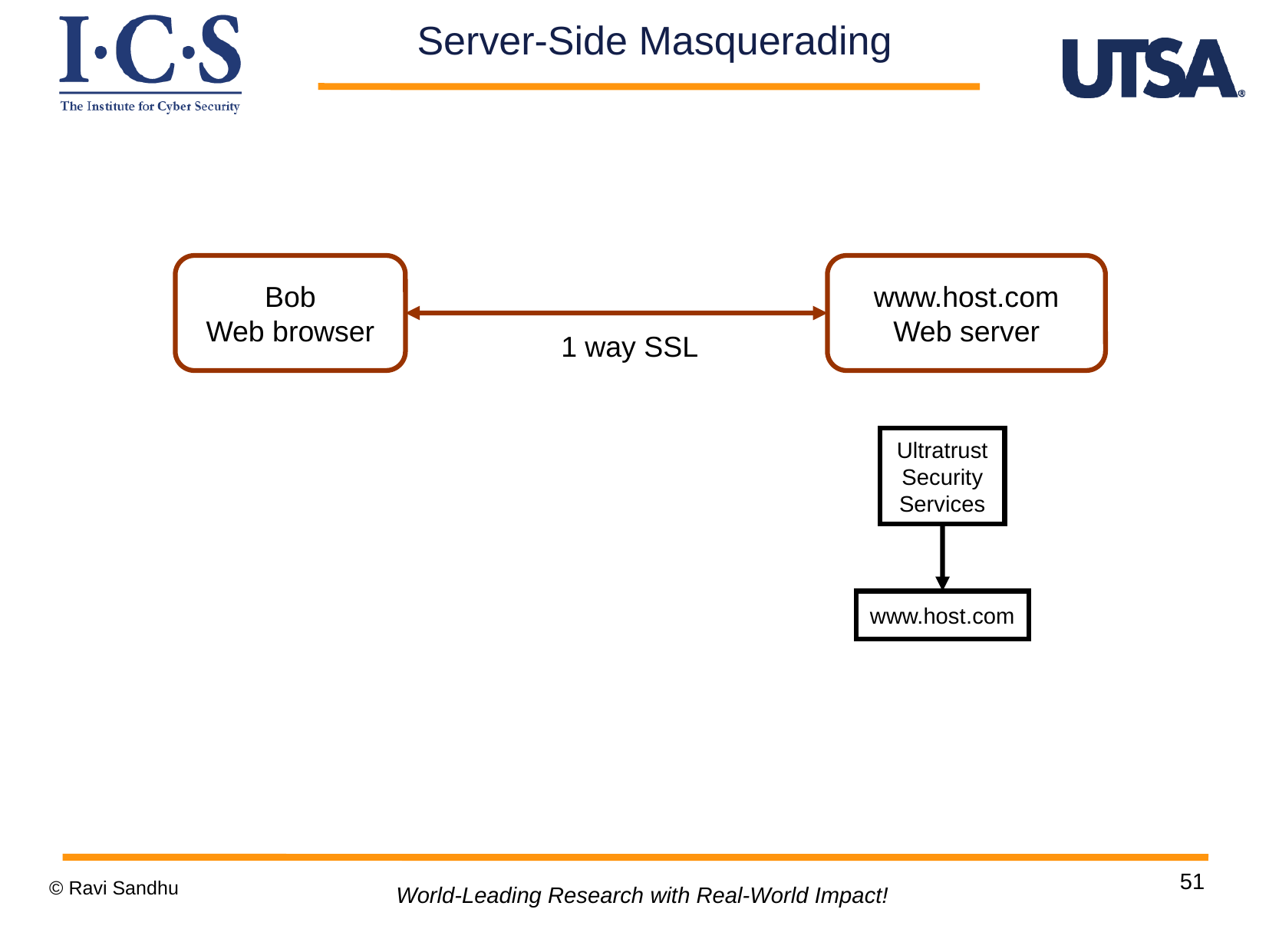

Server-Side Masquerading
Bob
Web browser
www.host.com
Web server

1 way SSL
Ultratrust
Security
Services

www.host.com
51
© Ravi Sandhu
World-Leading Research with Real-World Impact!